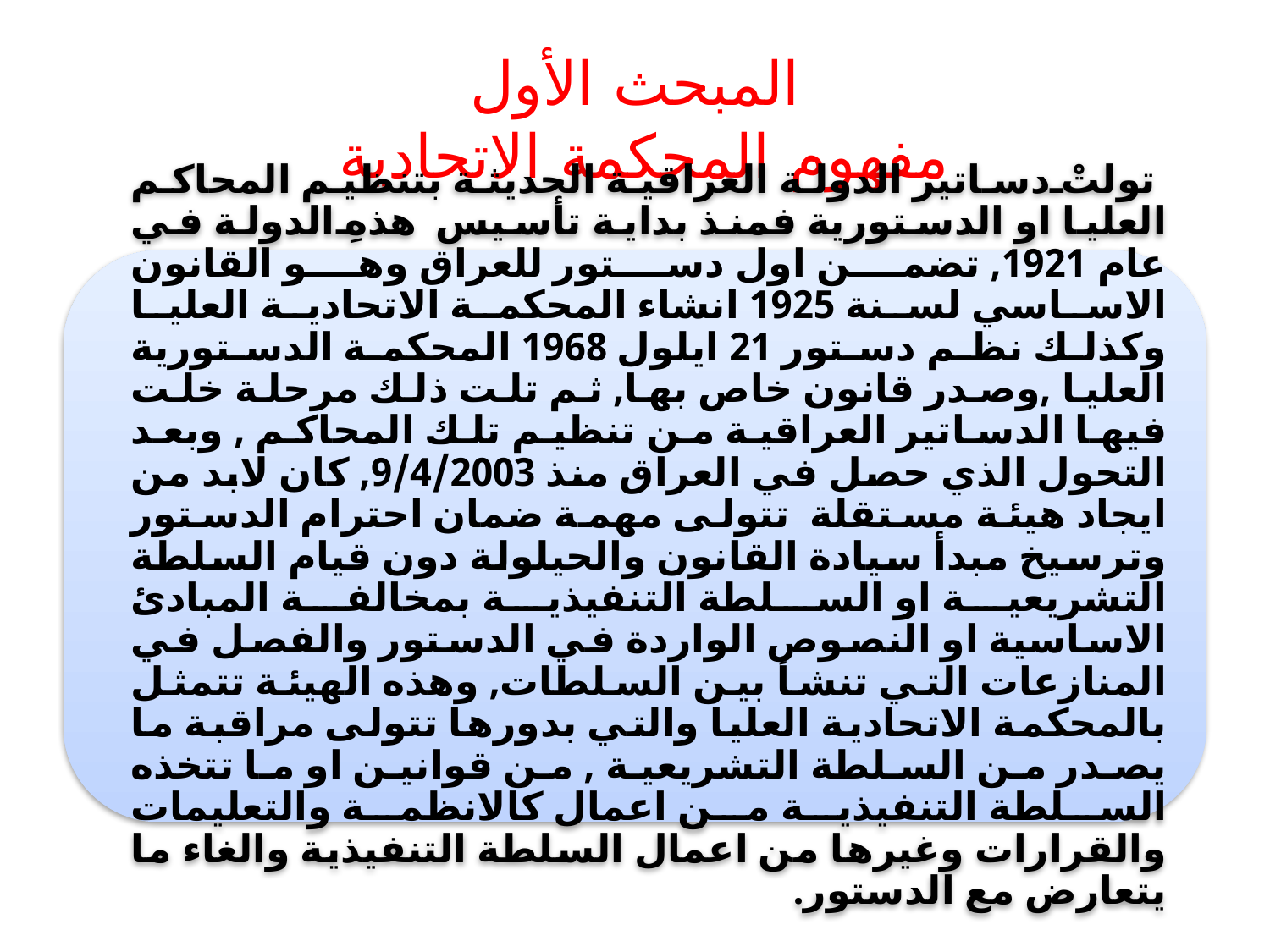

# المبحث الأول مفهوم المحكمة الاتحادية
تولتْ دساتير الدولة العراقية الحديثة بتنظيم المحاكم العليا او الدستورية فمنذ بداية تأسيس هذهِ الدولة في عام 1921, تضمن اول دستور للعراق وهو القانون الاساسي لسنة 1925 انشاء المحكمة الاتحادية العليا وكذلك نظم دستور 21 ايلول 1968 المحكمة الدستورية العليا ,وصدر قانون خاص بها, ثم تلت ذلك مرحلة خلت فيها الدساتير العراقية من تنظيم تلك المحاكم , وبعد التحول الذي حصل في العراق منذ 9/4/2003, كان لابد من ايجاد هيئة مستقلة  تتولى مهمة ضمان احترام الدستور وترسيخ مبدأ سيادة القانون والحيلولة دون قيام السلطة التشريعية او السلطة التنفيذية بمخالفة المبادئ الاساسية او النصوص الواردة في الدستور والفصل في المنازعات التي تنشأ بين السلطات, وهذه الهيئة تتمثل بالمحكمة الاتحادية العليا والتي بدورها تتولى مراقبة ما يصدر من السلطة التشريعية , من قوانين او ما تتخذه السلطة التنفيذية من اعمال كالانظمة والتعليمات والقرارات وغيرها من اعمال السلطة التنفيذية والغاء ما يتعارض مع الدستور.